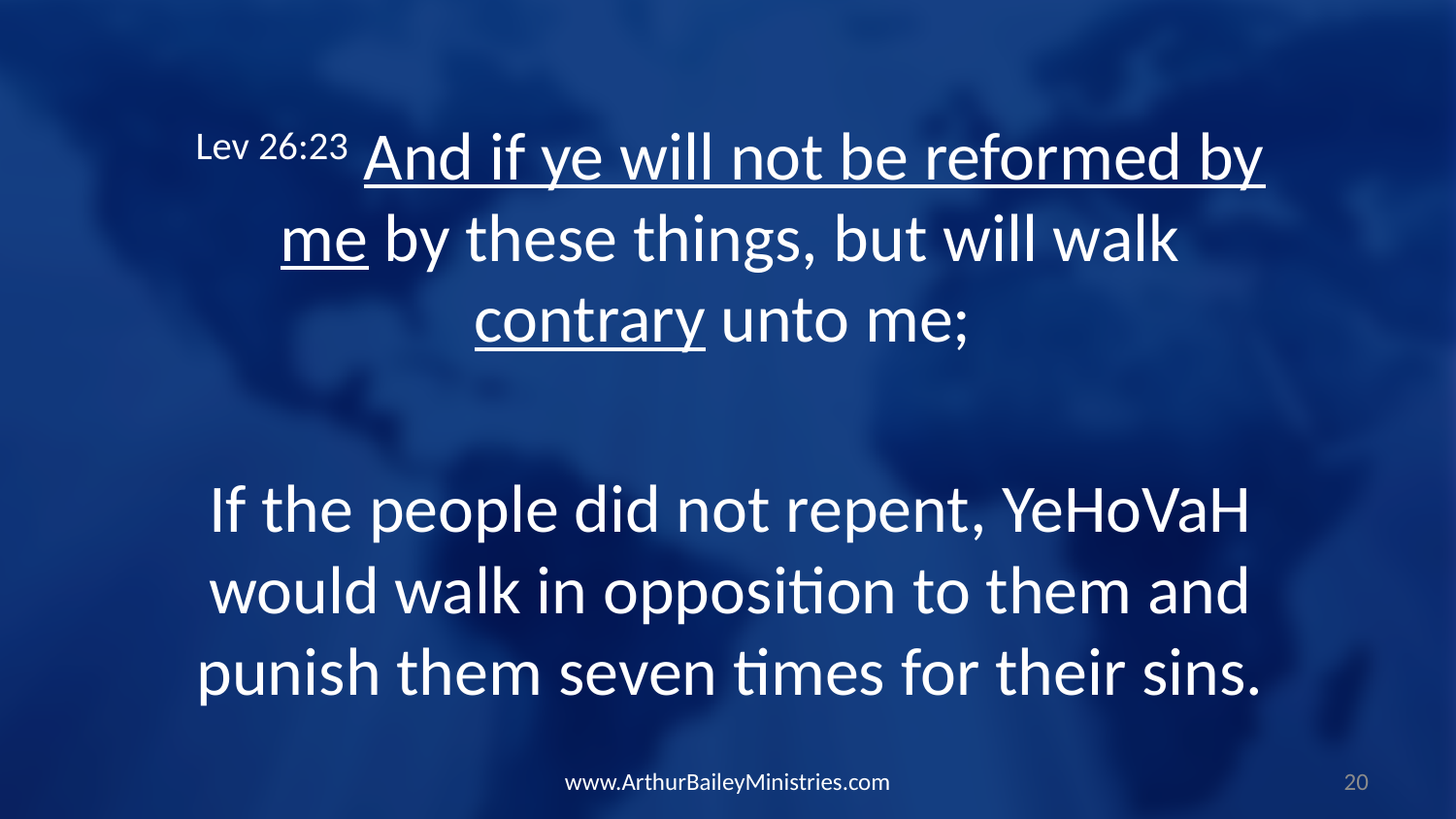

Lev 26:23 And if ye will not be reformed by me by these things, but will walk contrary unto me;

If the people did not repent, YeHoVaH would walk in opposition to them and punish them seven times for their sins.

www.ArthurBaileyMinistries.com
20